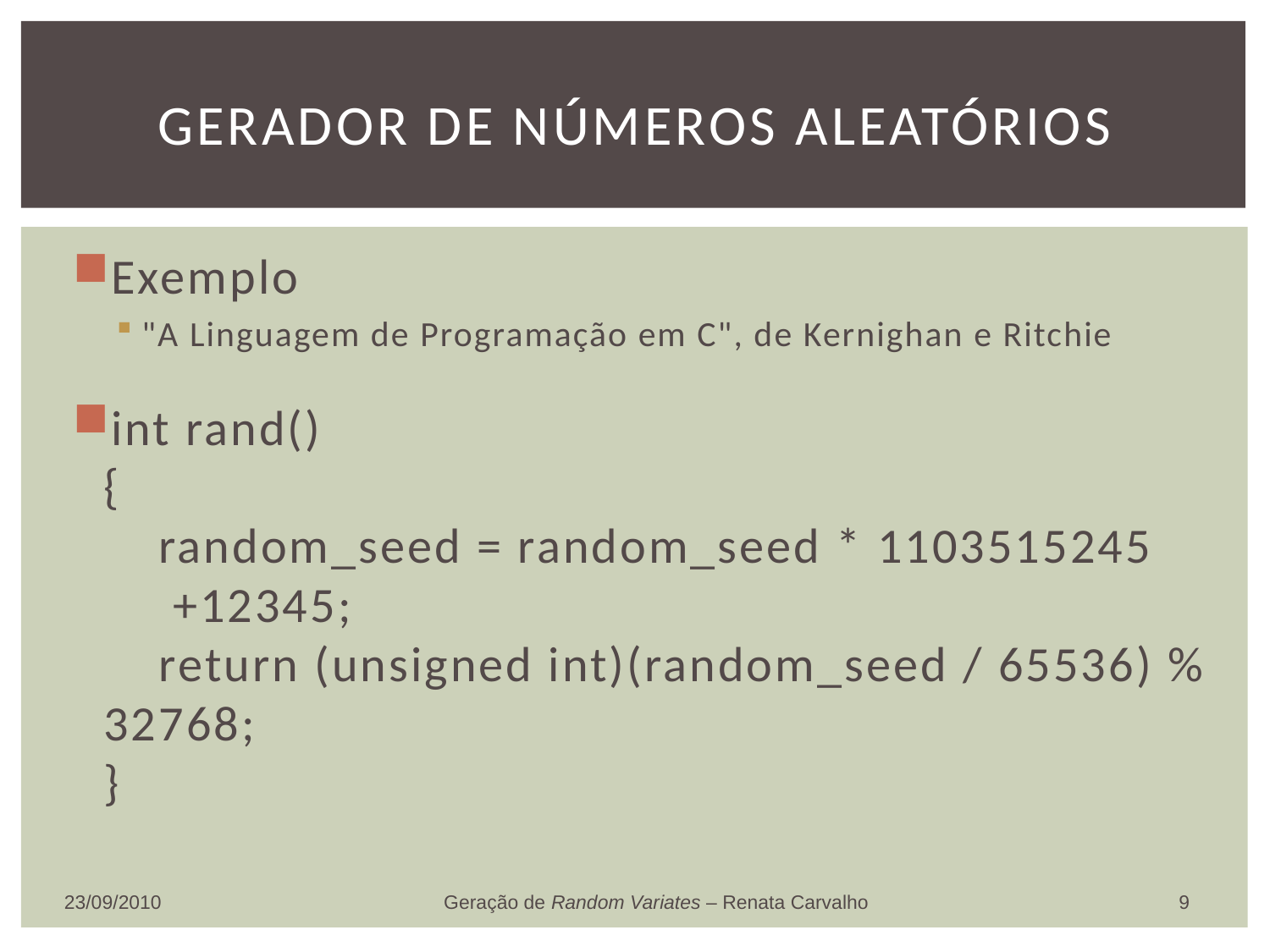

# Gerador de números aleatórios
Exemplo
"A Linguagem de Programação em C", de Kernighan e Ritchie
int rand()
{
    random_seed = random_seed * 1103515245         +12345;
    return (unsigned int)(random_seed / 65536) % 32768;
}

9
23/09/2010
Geração de Random Variates – Renata Carvalho